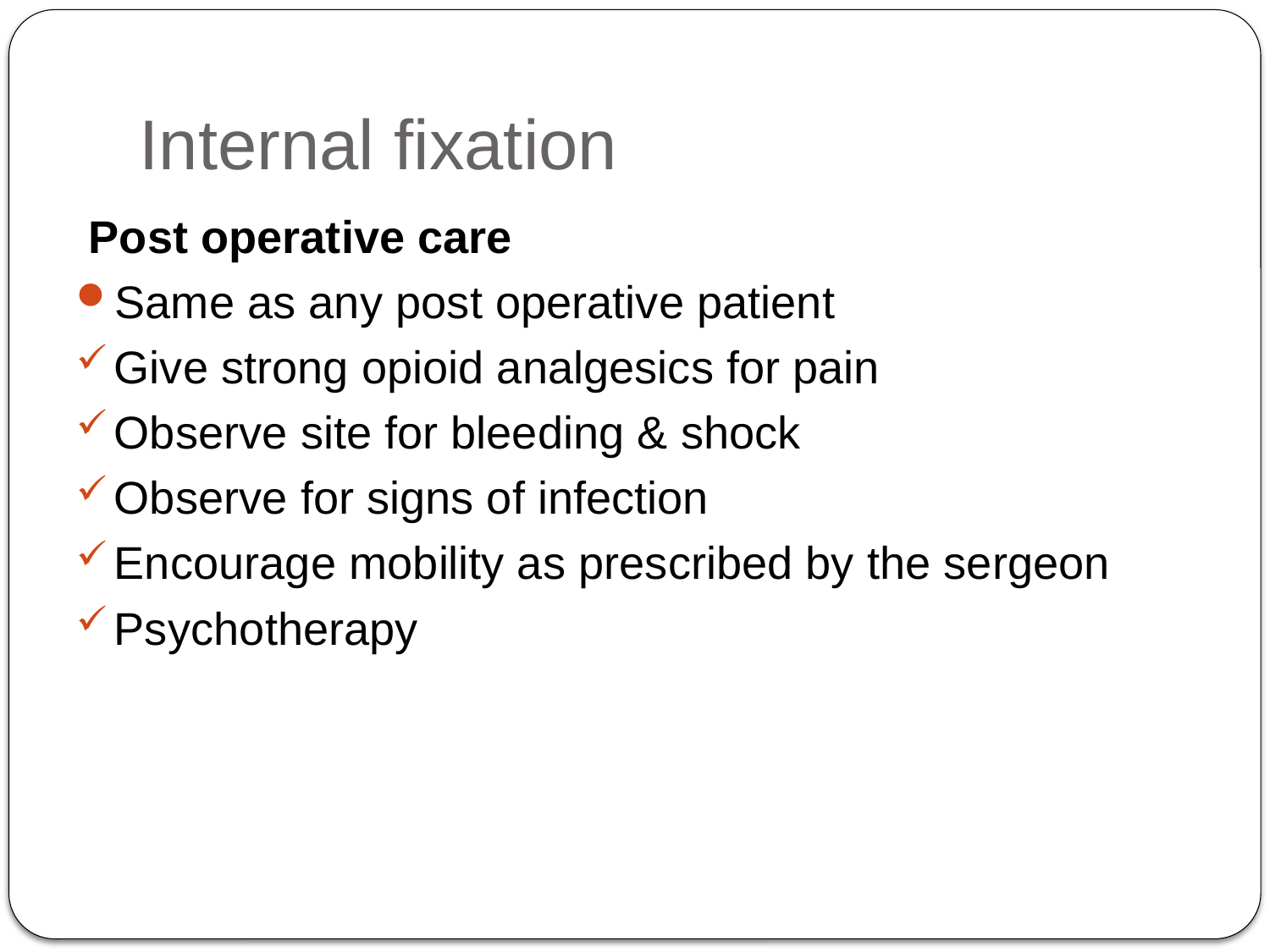

# Internal fixation
 Post operative care
Same as any post operative patient
Give strong opioid analgesics for pain
Observe site for bleeding & shock
Observe for signs of infection
Encourage mobility as prescribed by the sergeon
Psychotherapy